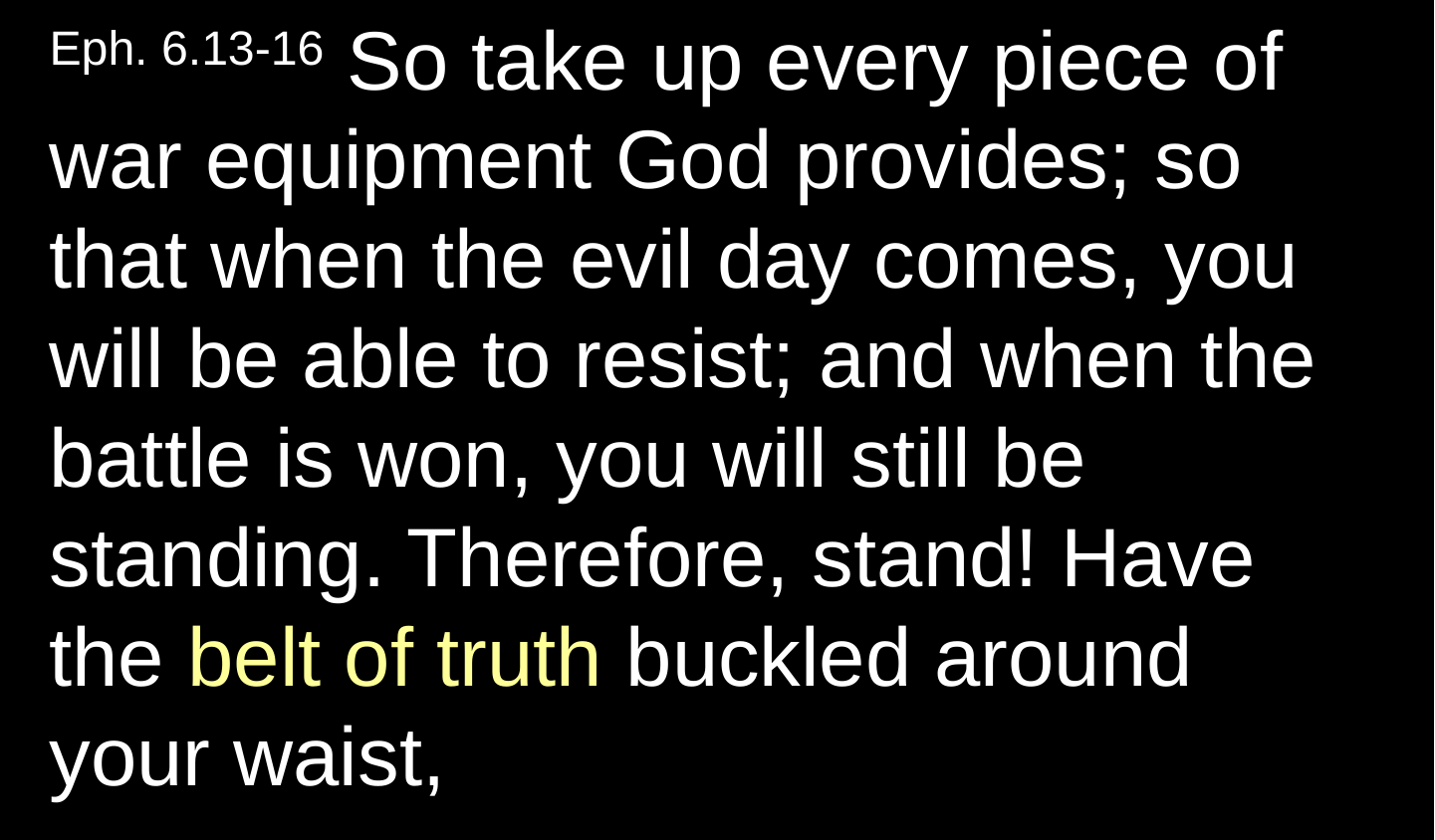

Eph. 6.13-16 So take up every piece of war equipment God provides; so that when the evil day comes, you will be able to resist; and when the battle is won, you will still be standing. Therefore, stand! Have the belt of truth buckled around your waist,